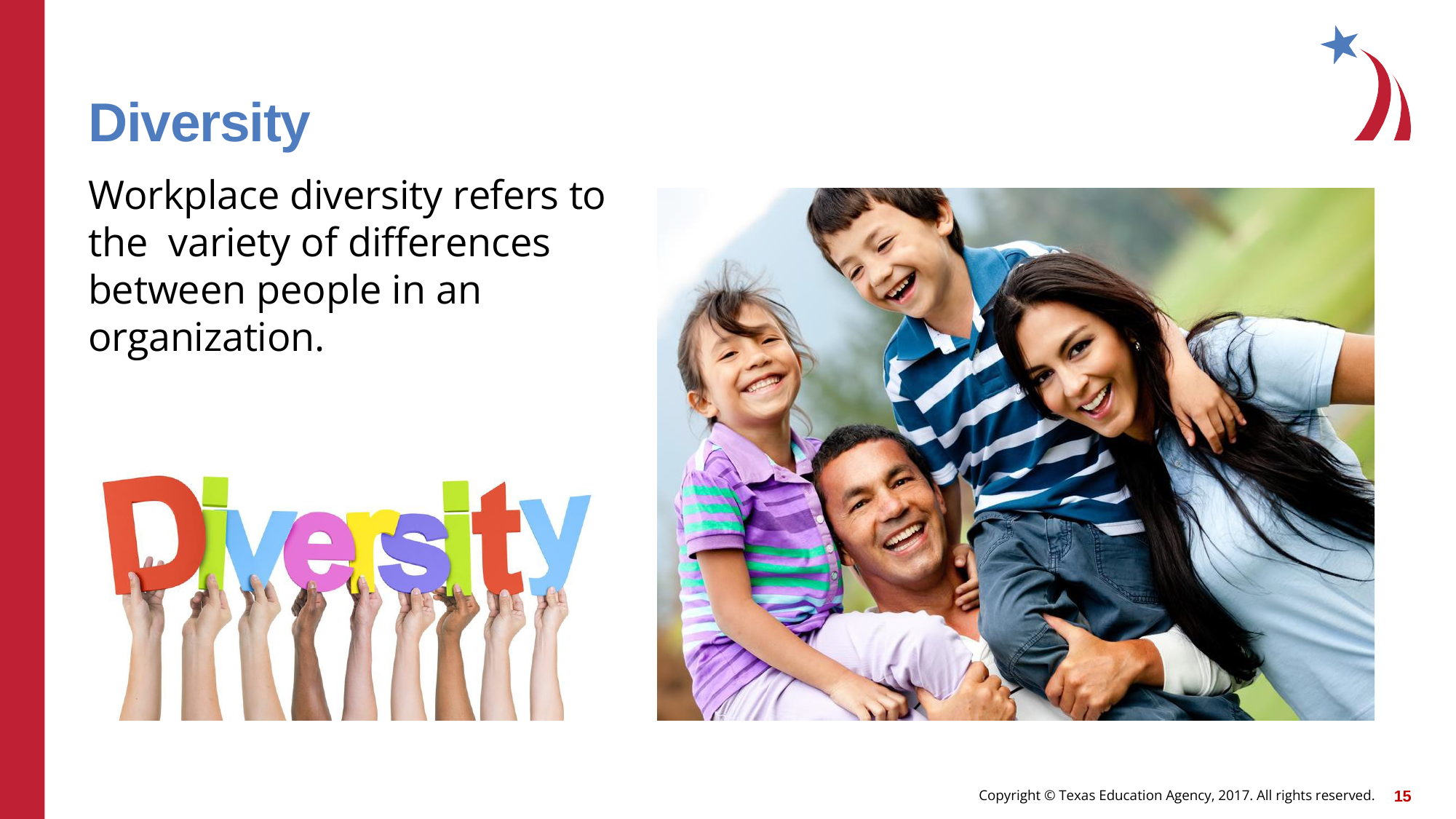

# Diversity
Workplace diversity refers to the  variety of differences between people in an organization.